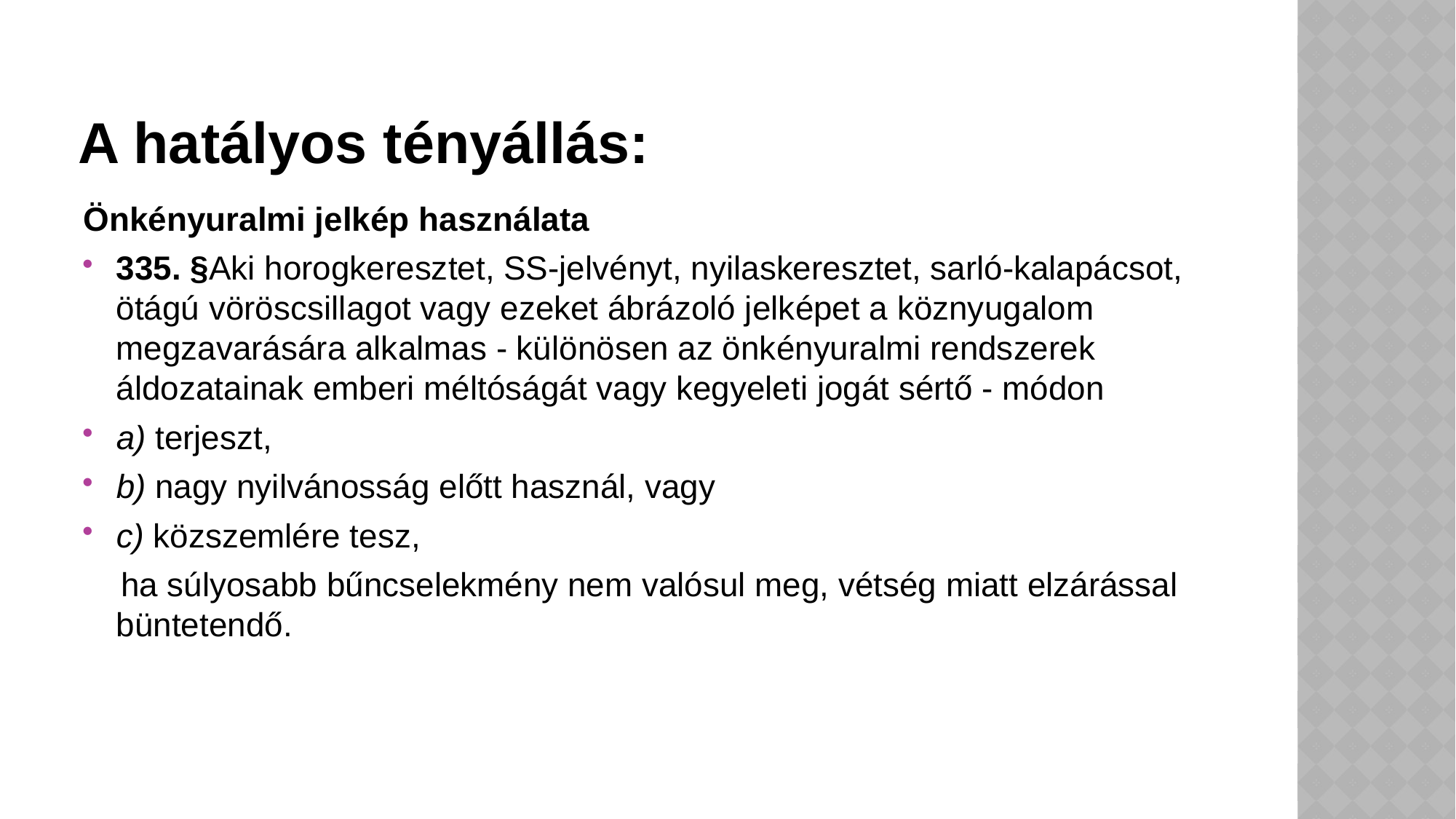

# A hatályos tényállás:
Önkényuralmi jelkép használata
335. §Aki horogkeresztet, SS-jelvényt, nyilaskeresztet, sarló-kalapácsot, ötágú vöröscsillagot vagy ezeket ábrázoló jelképet a köznyugalom megzavarására alkalmas - különösen az önkényuralmi rendszerek áldozatainak emberi méltóságát vagy kegyeleti jogát sértő - módon
a) terjeszt,
b) nagy nyilvánosság előtt használ, vagy
c) közszemlére tesz,
    ha súlyosabb bűncselekmény nem valósul meg, vétség miatt elzárással büntetendő.